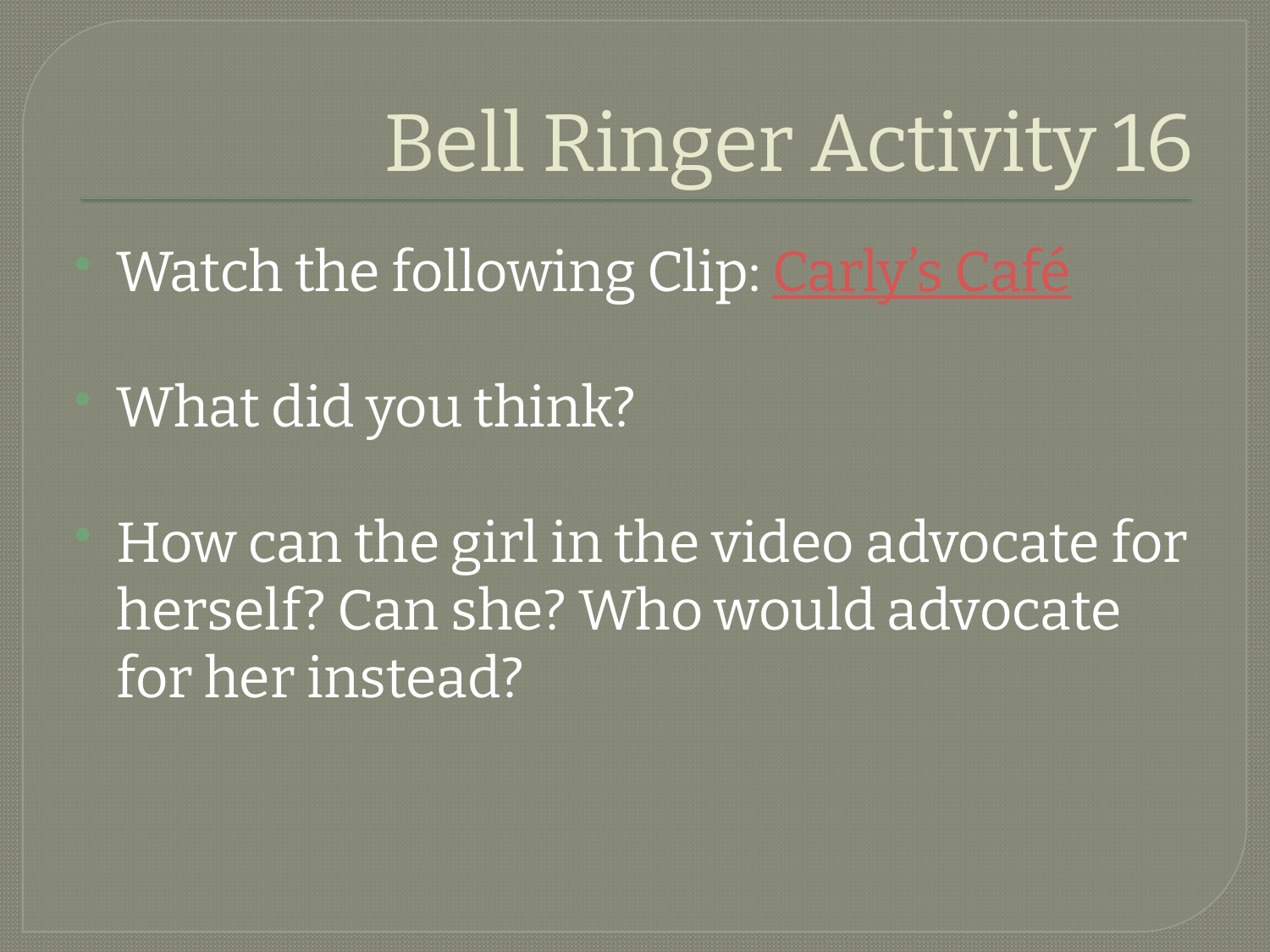

# Bell Ringer Activity 16
Watch the following Clip: Carly’s Café

What did you think?

How can the girl in the video advocate for herself? Can she? Who would advocate for her instead?